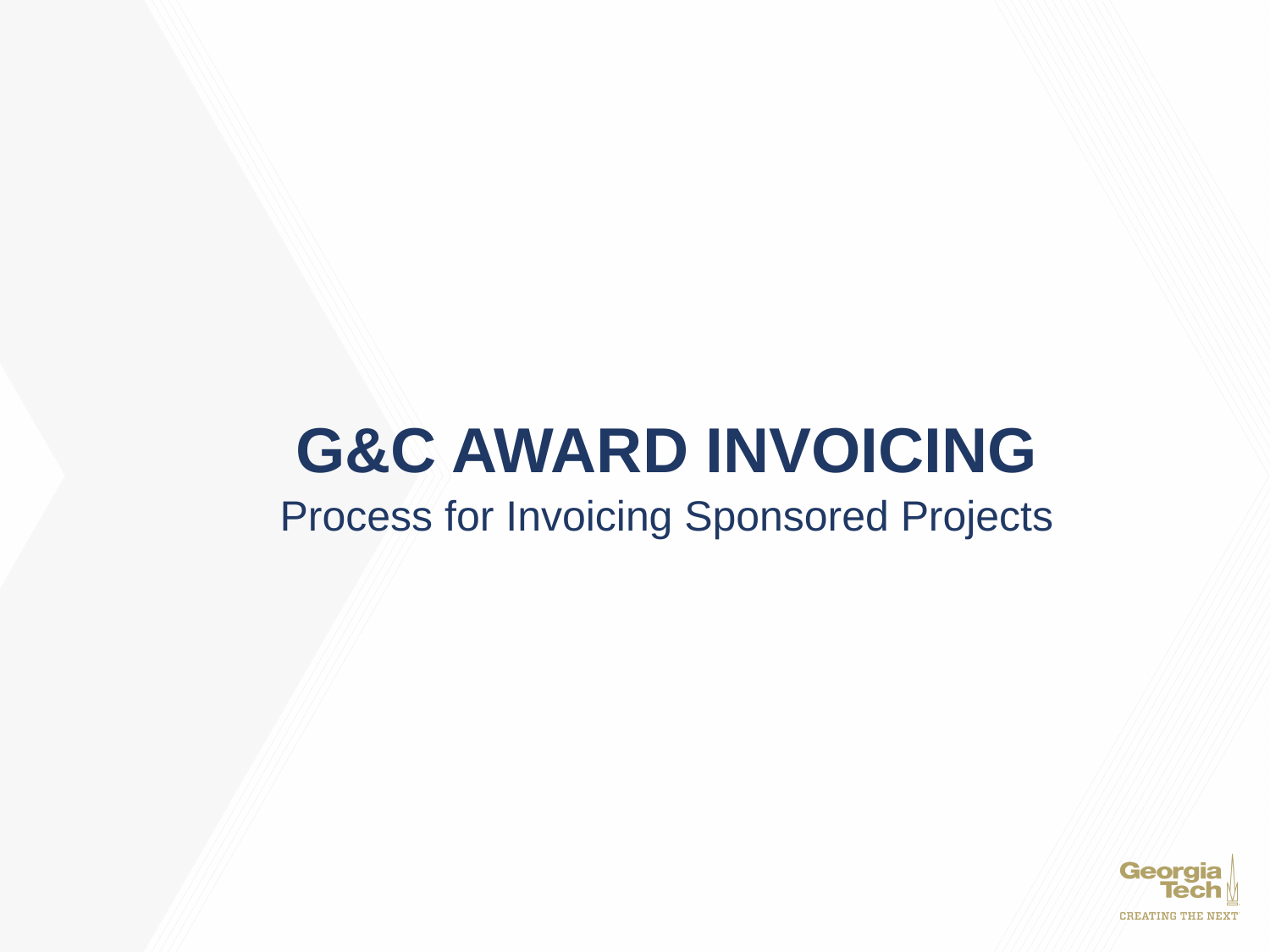

G&C AWARD INVOICING
Process for Invoicing Sponsored Projects